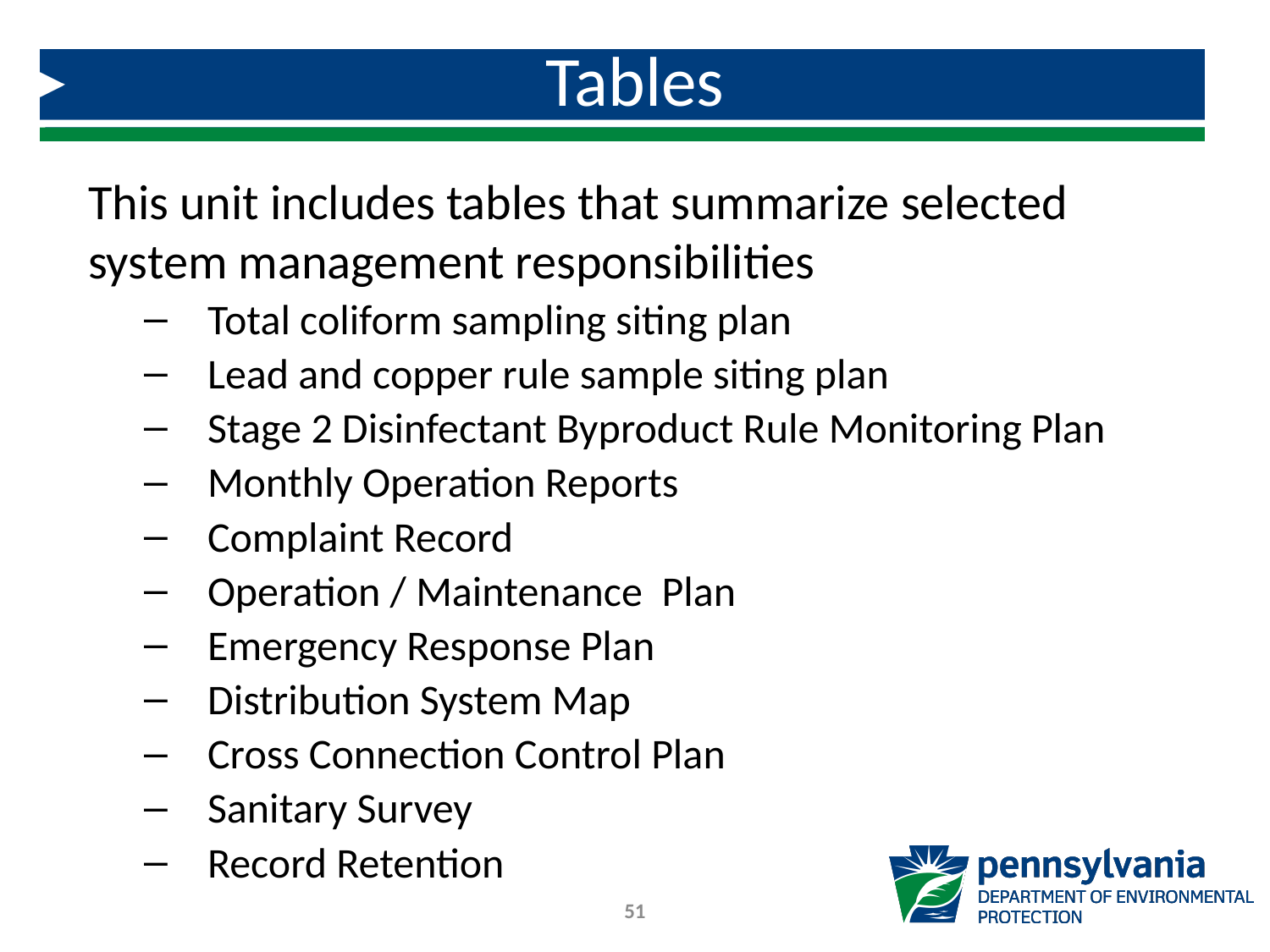

# Tables
This unit includes tables that summarize selected system management responsibilities
Total coliform sampling siting plan
Lead and copper rule sample siting plan
Stage 2 Disinfectant Byproduct Rule Monitoring Plan
Monthly Operation Reports
Complaint Record
Operation / Maintenance  Plan
Emergency Response Plan
Distribution System Map
Cross Connection Control Plan
Sanitary Survey
Record Retention
51